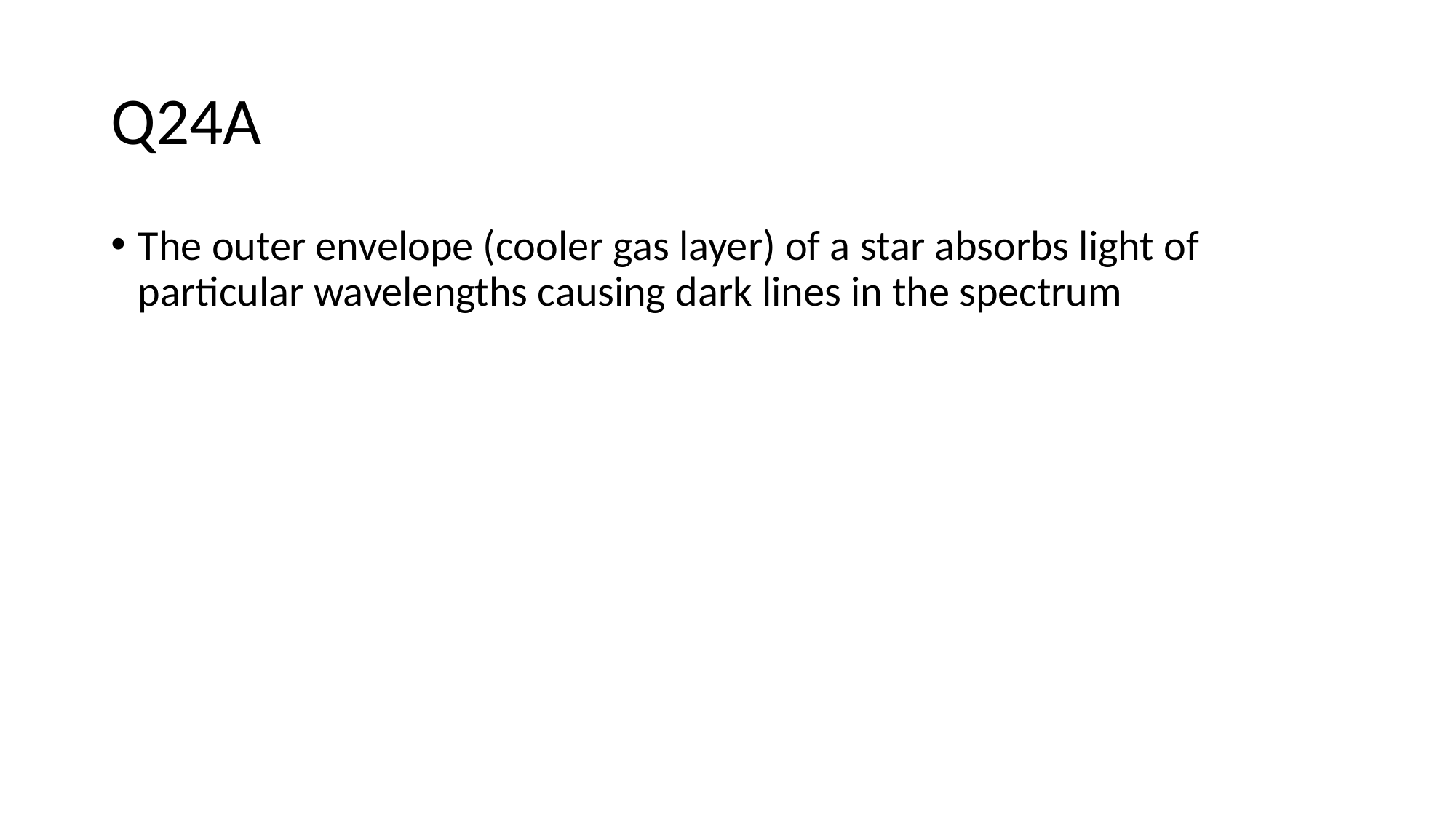

# Q24A
The outer envelope (cooler gas layer) of a star absorbs light of particular wavelengths causing dark lines in the spectrum